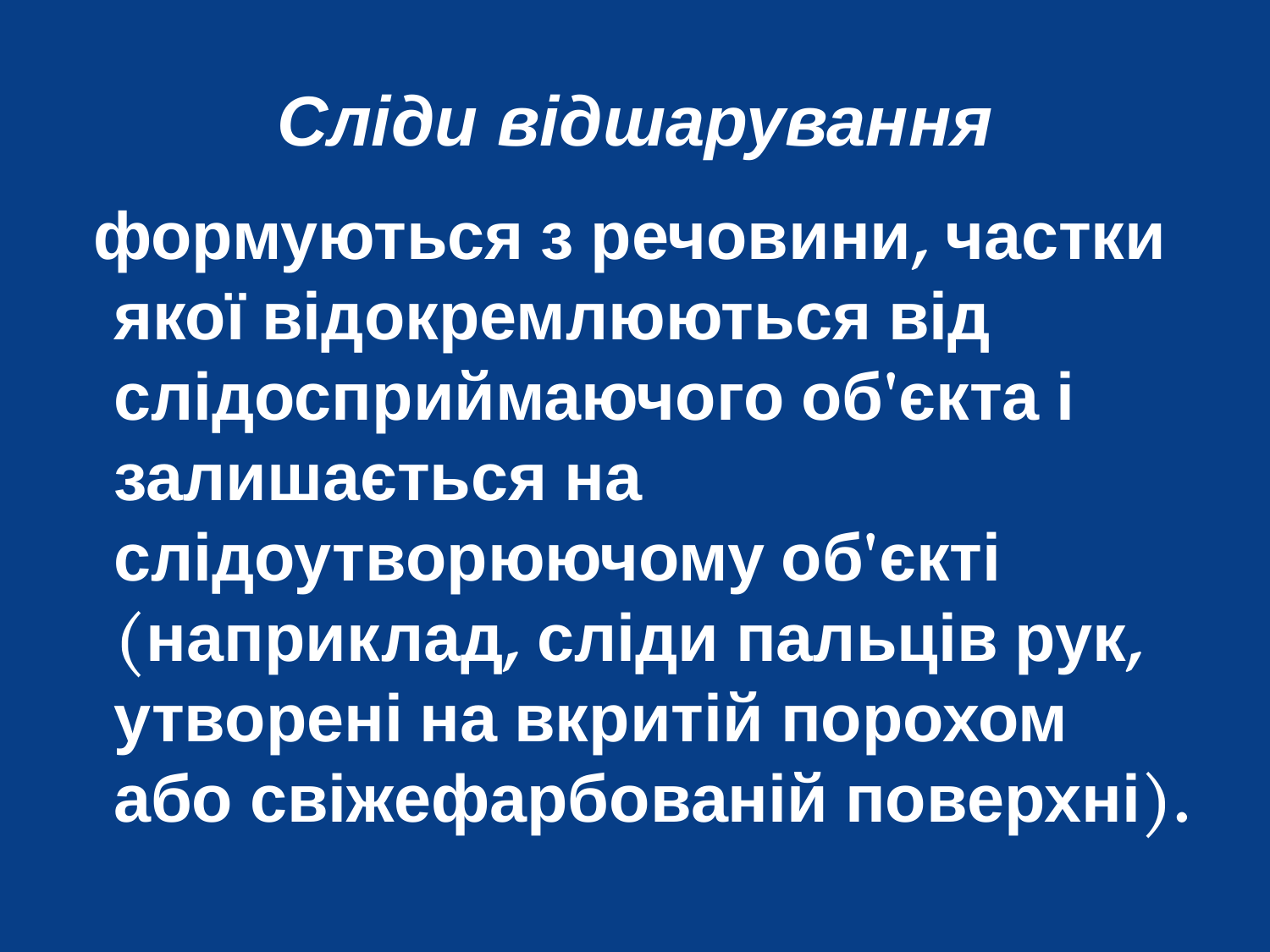

# Сліди відшарування
   формуються з речовини, частки якої відокремлюються від слідосприймаючого об'єкта і залишається на слідоутворюючому об'єкті (наприклад, сліди пальців рук, утворені на вкритій порохом або свіжефарбованій поверхні).